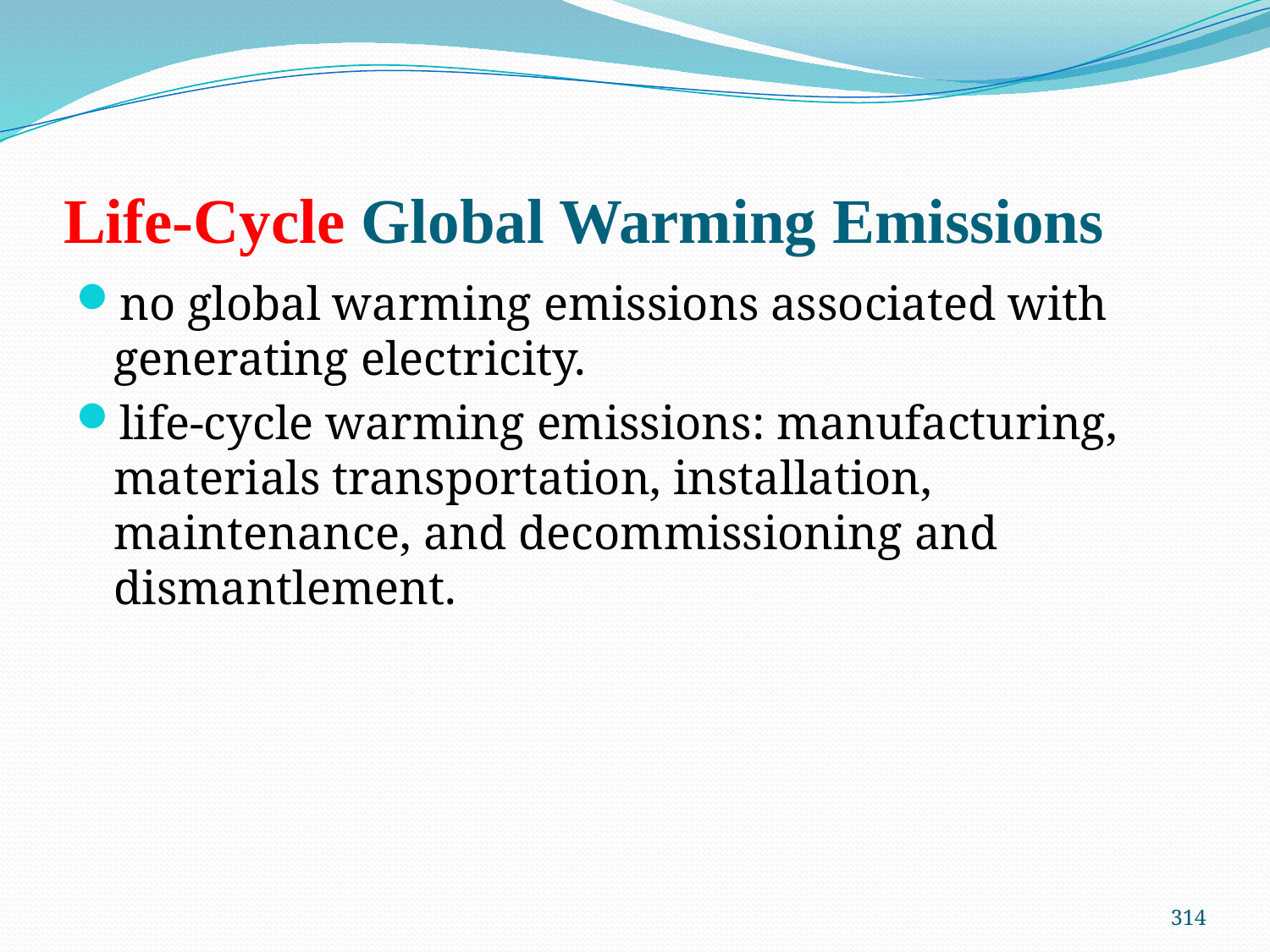

# Life-Cycle Global Warming Emissions
no global warming emissions associated with generating electricity.
life-cycle warming emissions: manufacturing, materials transportation, installation, maintenance, and decommissioning and dismantlement.
314